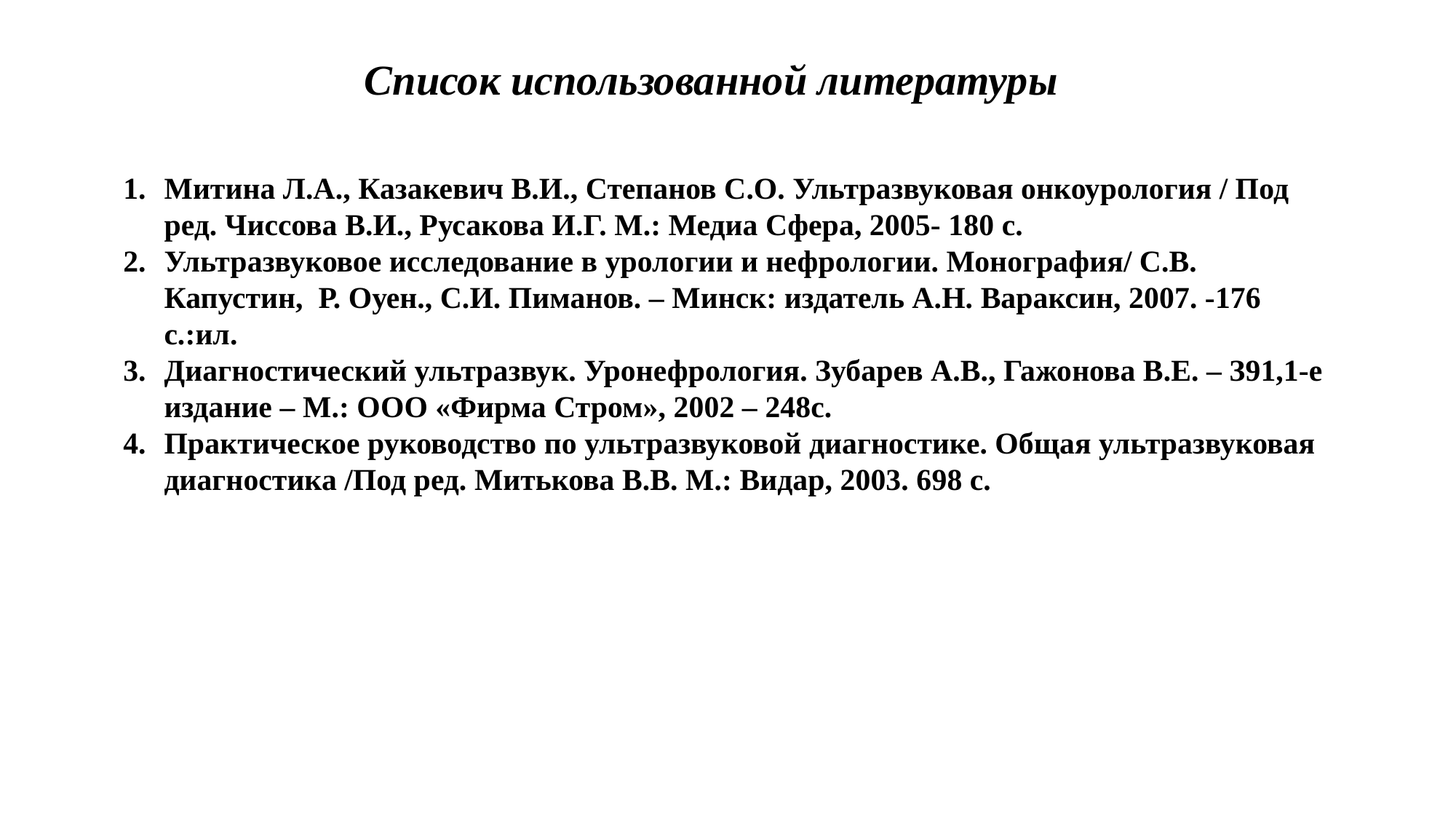

Список использованной литературы
Митина Л.А., Казакевич В.И., Степанов С.О. Ультразвуковая онкоурология / Под ред. Чиссова В.И., Русакова И.Г. М.: Медиа Сфера, 2005- 180 с.
Ультразвуковое исследование в урологии и нефрологии. Монография/ С.В. Капустин,  Р. Оуен., С.И. Пиманов. – Минск: издатель А.Н. Вараксин, 2007. -176 с.:ил.
Диагностический ультразвук. Уронефрология. Зубарев А.В., Гажонова В.Е. – З91,1-е издание – М.: ООО «Фирма Стром», 2002 – 248с.
Практическое руководство по ультразвуковой диагностике. Общая ультразвуковая диагностика /Под ред. Митькова В.В. М.: Видар, 2003. 698 с.